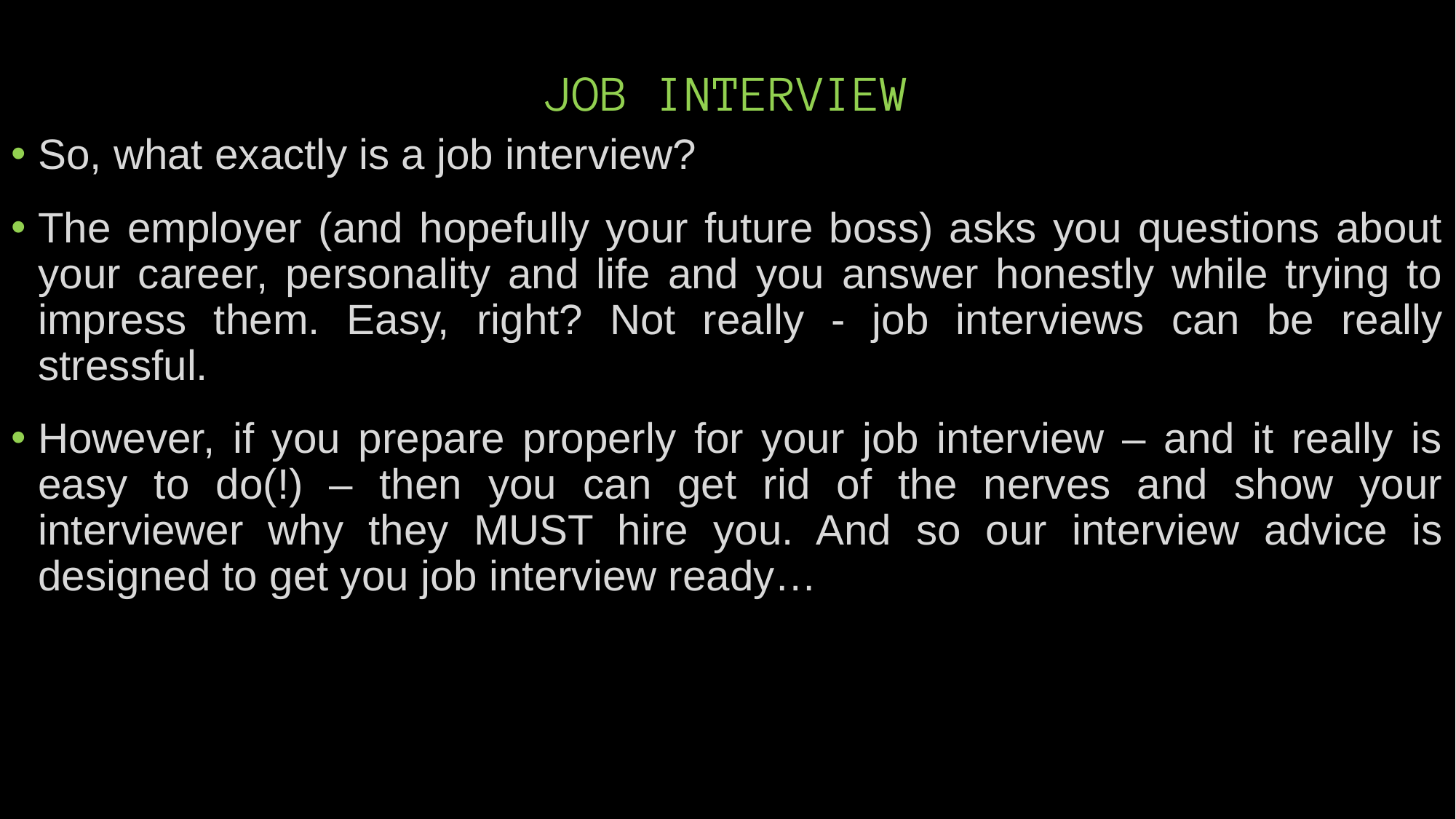

# JOB INTERVIEW
So, what exactly is a job interview?
The employer (and hopefully your future boss) asks you questions about your career, personality and life and you answer honestly while trying to impress them. Easy, right? Not really - job interviews can be really stressful.
However, if you prepare properly for your job interview – and it really is easy to do(!) – then you can get rid of the nerves and show your interviewer why they MUST hire you. And so our interview advice is designed to get you job interview ready…